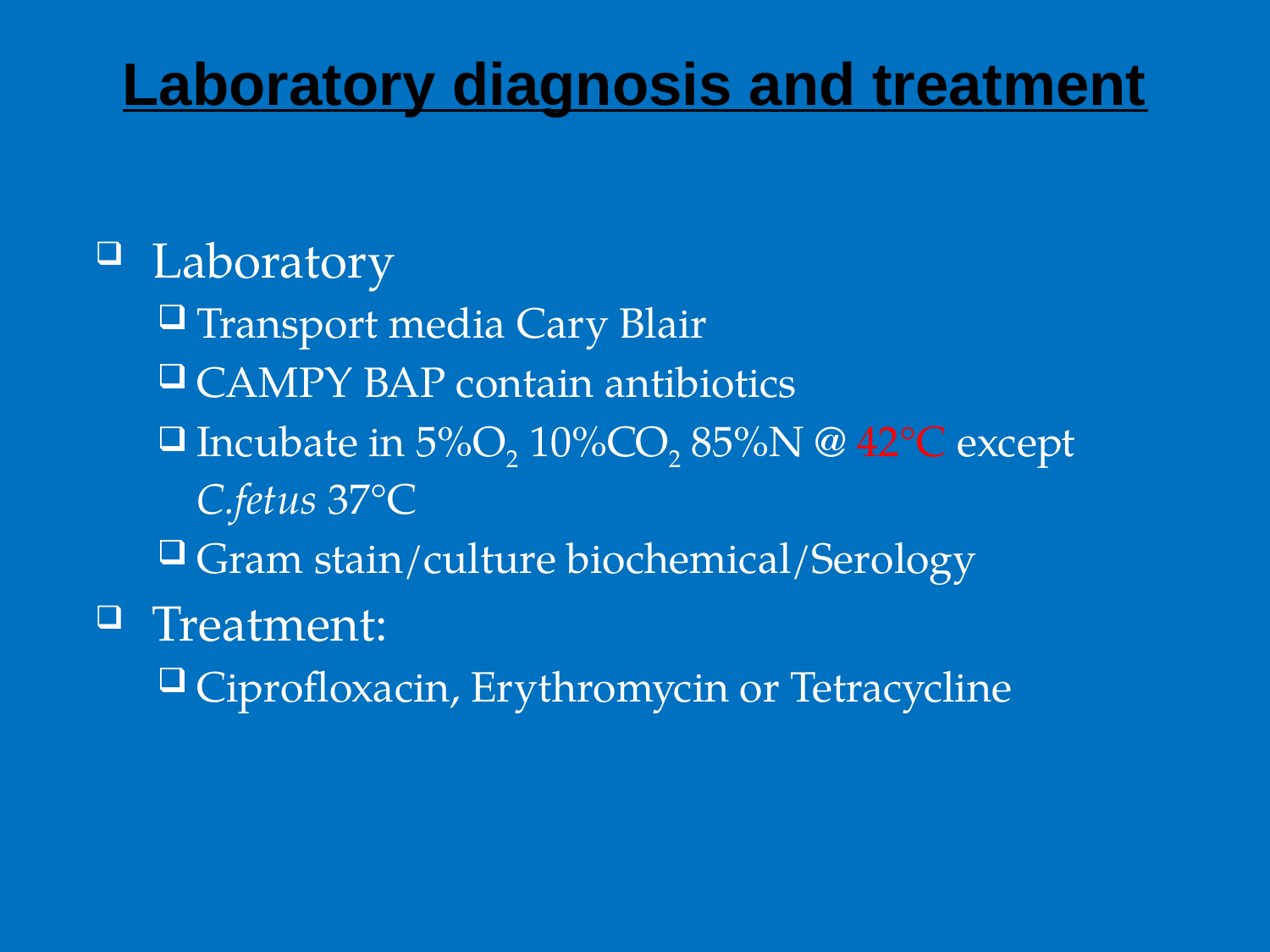

# Laboratory diagnosis and treatment
Laboratory
Transport media Cary Blair
CAMPY BAP contain antibiotics
Incubate in 5%O2 10%CO2 85%N @ 42°C except C.fetus 37°C
Gram stain/culture biochemical/Serology
Treatment:
Ciprofloxacin, Erythromycin or Tetracycline